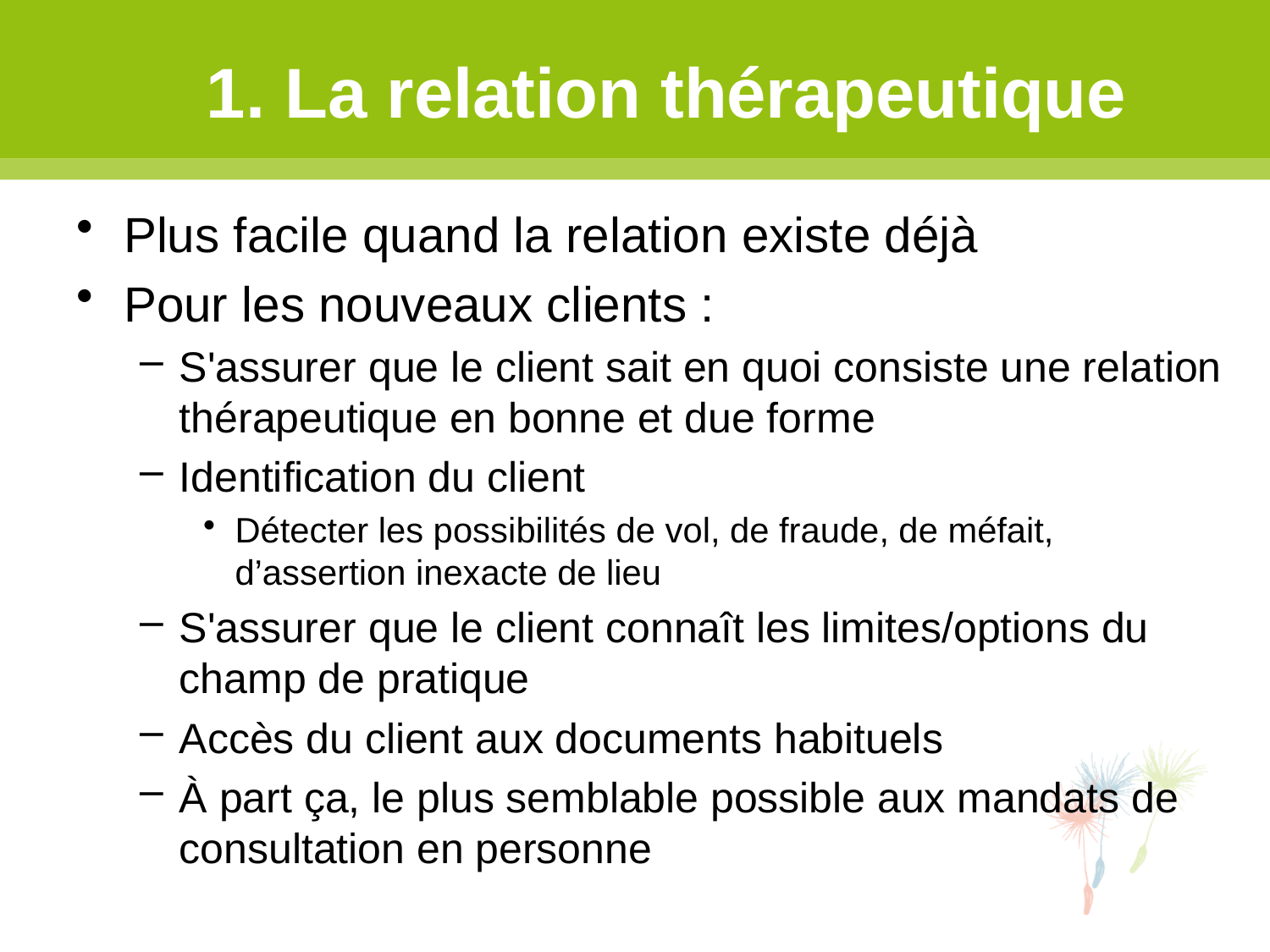

# 1. La relation thérapeutique
Plus facile quand la relation existe déjà
Pour les nouveaux clients :
S'assurer que le client sait en quoi consiste une relation thérapeutique en bonne et due forme
Identification du client
Détecter les possibilités de vol, de fraude, de méfait, d’assertion inexacte de lieu
S'assurer que le client connaît les limites/options du champ de pratique
Accès du client aux documents habituels
À part ça, le plus semblable possible aux mandats de consultation en personne